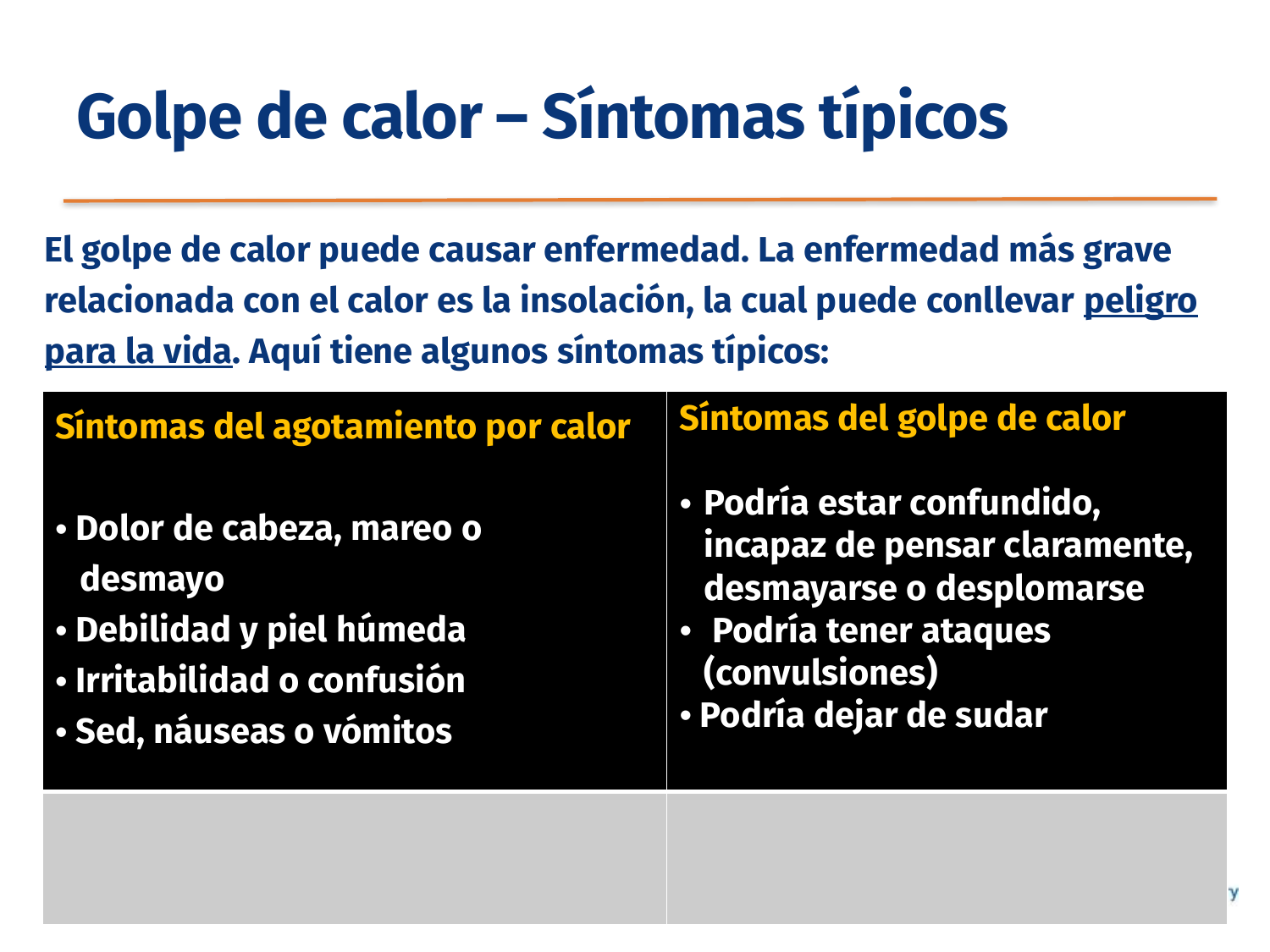

# Golpe de calor – Síntomas típicos
El golpe de calor puede causar enfermedad. La enfermedad más grave relacionada con el calor es la insolación, la cual puede conllevar peligro para la vida. Aquí tiene algunos síntomas típicos:

| Síntomas del agotamiento por calor Dolor de cabeza, mareo o desmayo Debilidad y piel húmeda Irritabilidad o confusión Sed, náuseas o vómitos | Síntomas del golpe de calor Podría estar confundido, incapaz de pensar claramente, desmayarse o desplomarse Podría tener ataques (convulsiones) Podría dejar de sudar |
| --- | --- |
|  |  |